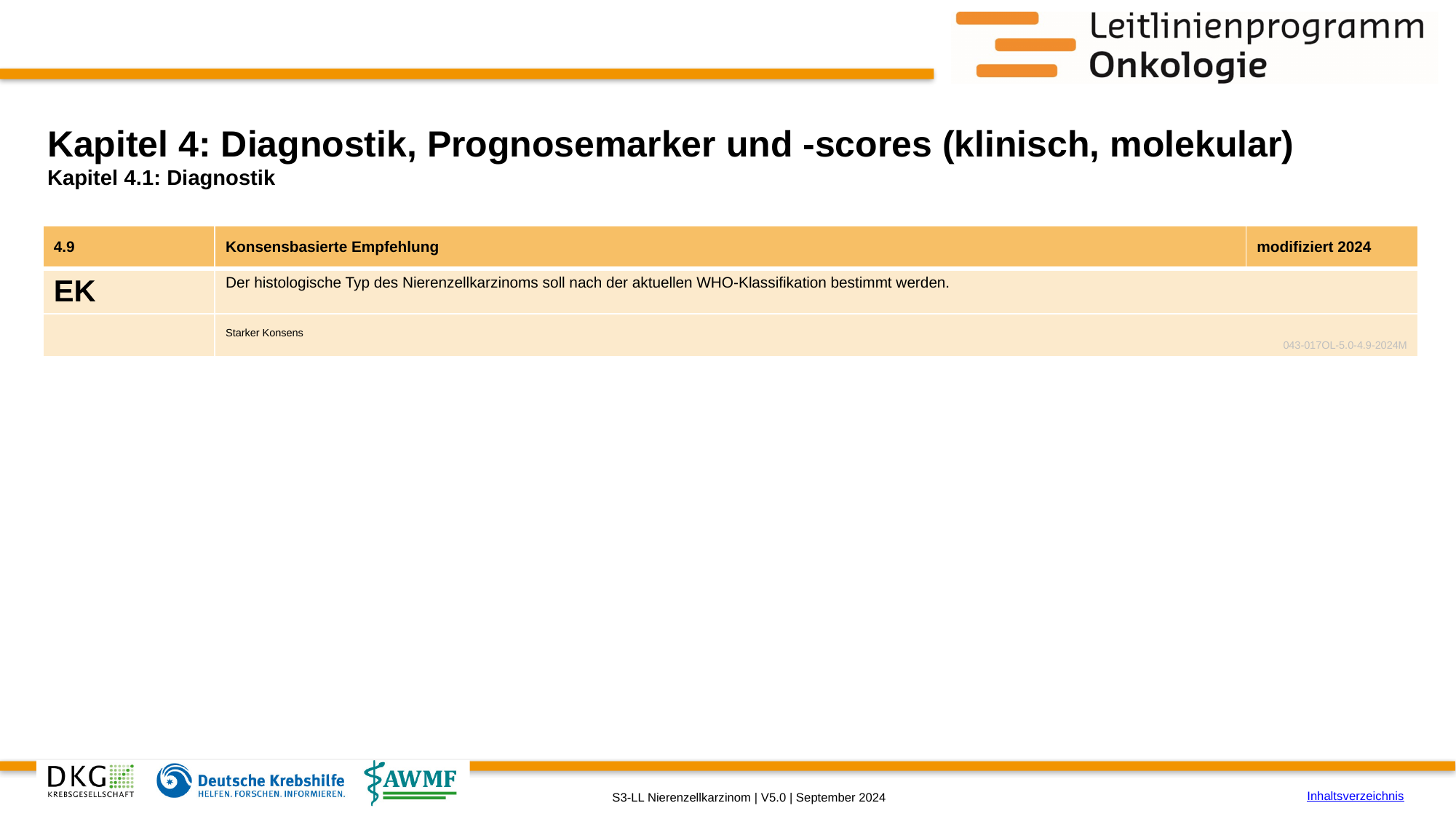

# Kapitel 4: Diagnostik, Prognosemarker und ‑scores (klinisch, molekular)
Kapitel 4.1: Diagnostik
| 4.9 | Konsensbasierte Empfehlung | modifiziert 2024 |
| --- | --- | --- |
| EK | Der histologische Typ des Nierenzellkarzinoms soll nach der aktuellen WHO-Klassifikation bestimmt werden. |  |
|  | Starker Konsens 043-017OL-5.0-4.9-2024M |  |
Inhaltsverzeichnis
S3-LL Nierenzellkarzinom | V5.0 | September 2024